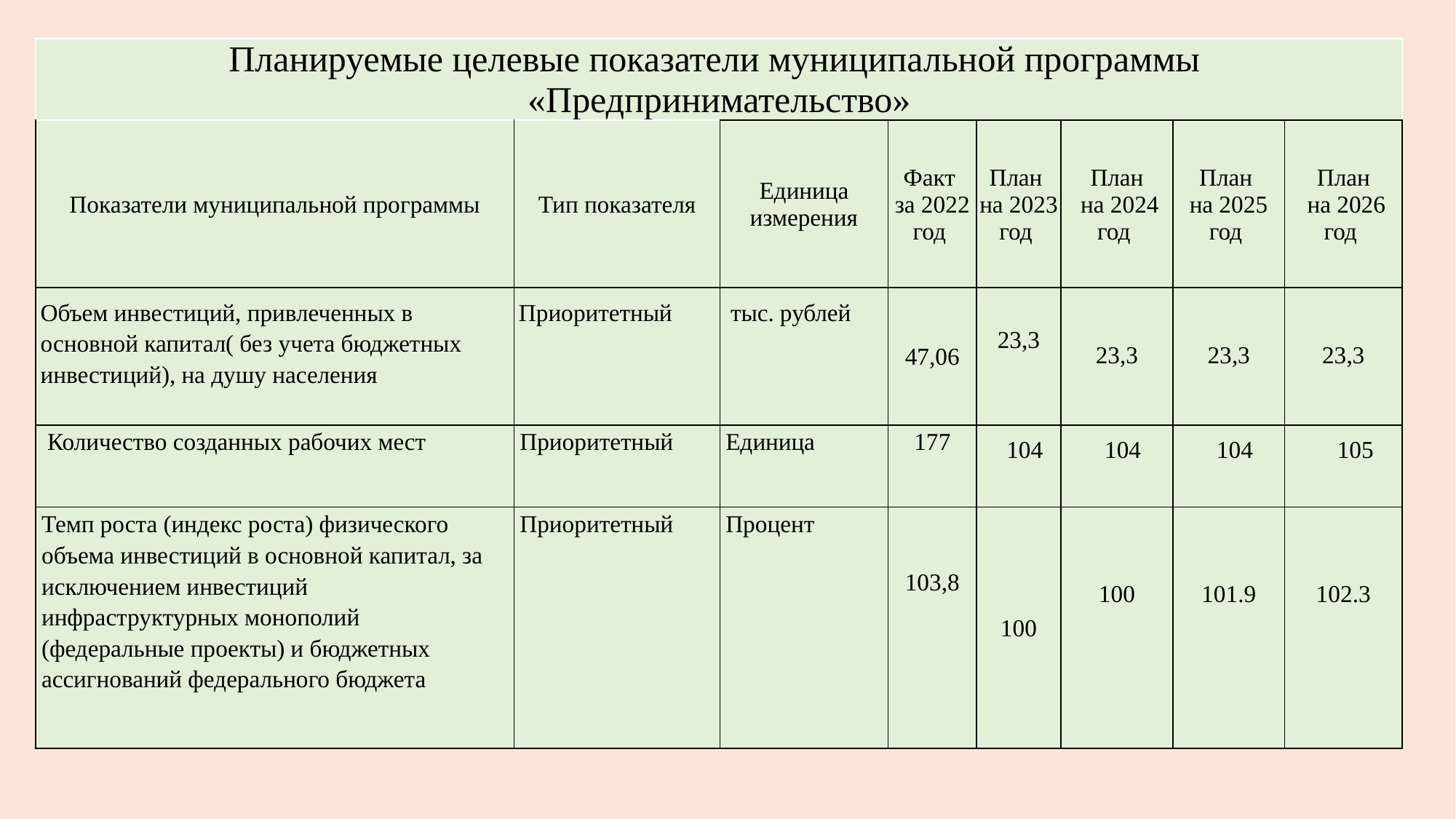

| Планируемые целевые показатели муниципальной программы «Предпринимательство» |  |  |  |  |  |  |  |
| --- | --- | --- | --- | --- | --- | --- | --- |
| Показатели муниципальной программы | Тип показателя | Единица измерения | Факт за 2022 год | План на 2023 год | План на 2024 год | План на 2025 год | План на 2026 год |
| Объем инвестиций, привлеченных в основной капитал( без учета бюджетных инвестиций), на душу населения | Приоритетный | тыс. рублей | 47,06 | 23,3 | 23,3 | 23,3 | 23,3 |
| Количество созданных рабочих мест | Приоритетный | Единица | 177 | 104 | 104 | 104 | 105 |
| Темп роста (индекс роста) физического объема инвестиций в основной капитал, за исключением инвестиций инфраструктурных монополий (федеральные проекты) и бюджетных ассигнований федерального бюджета | Приоритетный | Процент | 103,8 | 100 | 100 | 101.9 | 102.3 |